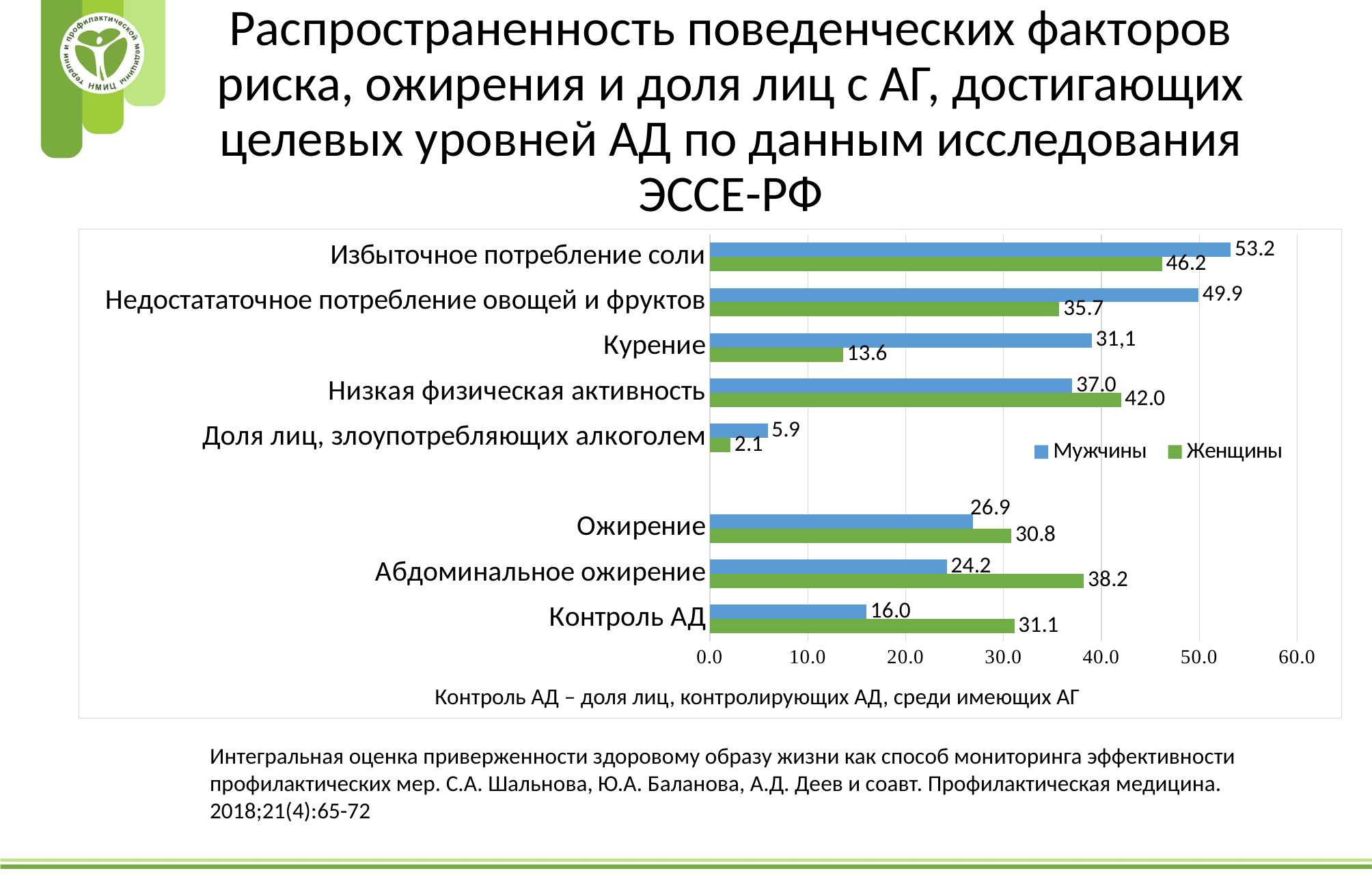

# Распространенность поведенческих факторов риска, ожирения и доля лиц с АГ, достигающих целевых уровней АД по данным исследования ЭССЕ-РФ

### Chart

| Category | Женщины | Мужчины |
|---|---|---|
| Контроль АД | 31.1 | 16.0 |
| Абдоминальное ожирение | 38.2 | 24.2 |
| Ожирение | 30.8 | 26.9 |
|  | None | None |
| Доля лиц, злоупотребляющих алкоголем | 2.1 | 5.9 |
| Низкая физическая активность | 42.0 | 37.0 |
| Курение | 13.6 | 39.0 |
| Недостататочное потребление овощей и фруктов | 35.7 | 49.9 |
| Избыточное потребление соли | 46.2 | 53.2 |
Контроль АД – доля лиц, контролирующих АД, среди имеющих АГ
Интегральная оценка приверженности здоровому образу жизни как способ мониторинга эффективности профилактических мер. С.А. Шальнова, Ю.А. Баланова, А.Д. Деев и соавт. Профилактическая медицина. 2018;21(4):65-72